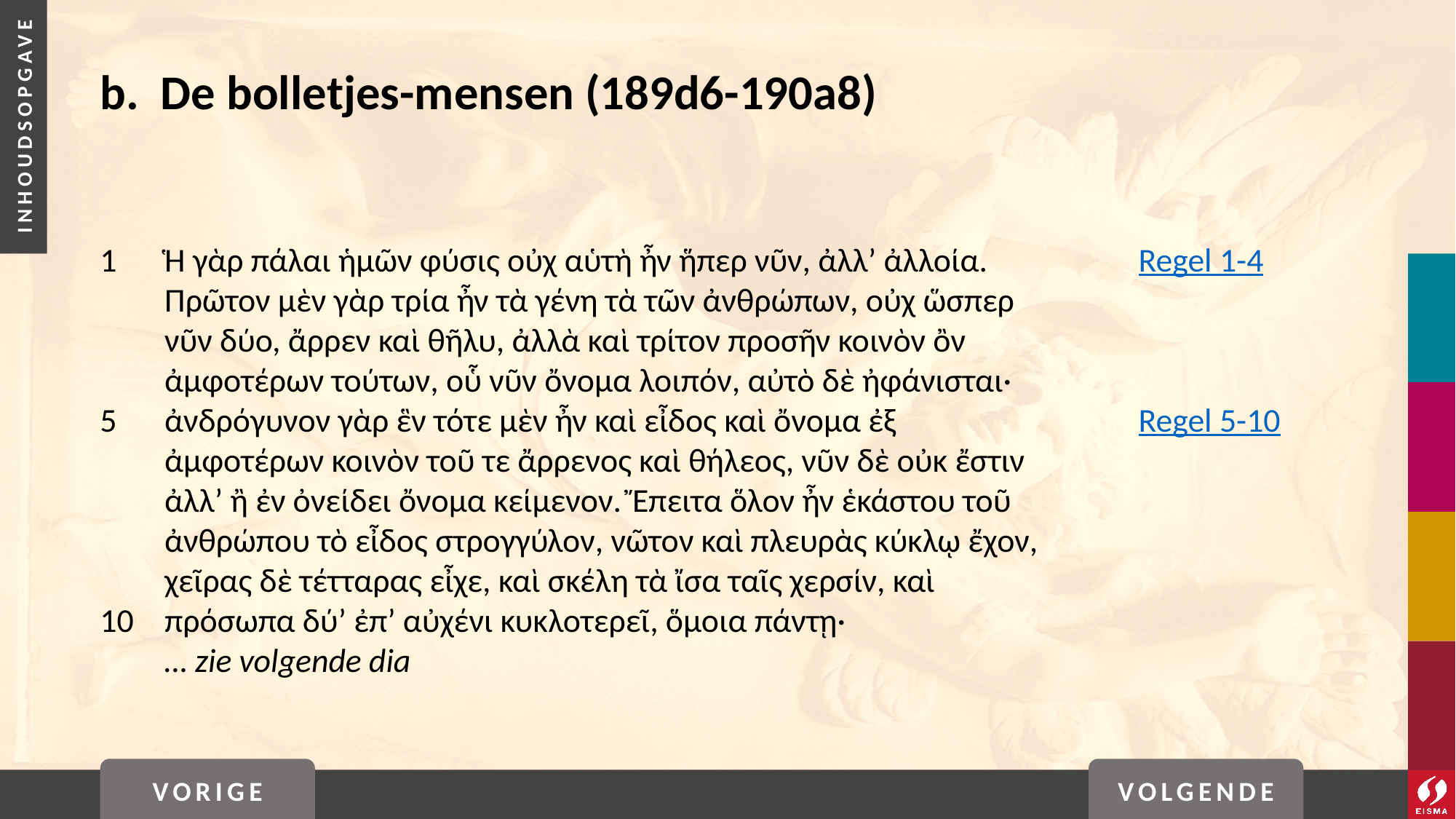

# b.  De bolletjes-mensen (189d6-190a8)
1	Ἡ γὰρ πάλαι ἡμῶν φύσις οὐχ αὑτὴ ἦν ἥπερ νῦν, ἀλλ’ ἀλλοία. 	Regel 1-4
	Πρῶτον μὲν γὰρ τρία ἦν τὰ γένη τὰ τῶν ἀνθρώπων, οὐχ ὥσπερ
	νῦν δύο, ἄρρεν καὶ θῆλυ, ἀλλὰ καὶ τρίτον προσῆν κοινὸν ὂν
	ἀμφοτέρων τούτων, οὗ νῦν ὄνομα λοιπόν, αὐτὸ δὲ ἠφάνισται·
5	ἀνδρόγυνον γὰρ ἓν τότε μὲν ἦν καὶ εἶδος καὶ ὄνομα ἐξ 	Regel 5-10
	ἀμφοτέρων κοινὸν τοῦ τε ἄρρενος καὶ θήλεος, νῦν δὲ οὐκ ἔστιν
	ἀλλ’ ἢ ἐν ὀνείδει ὄνομα κείμενον. Ἔπειτα ὅλον ἦν ἑκάστου τοῦ
	ἀνθρώπου τὸ εἶδος στρογγύλον, νῶτον καὶ πλευρὰς κύκλῳ ἔχον,
	χεῖρας δὲ τέτταρας εἶχε, καὶ σκέλη τὰ ἴσα ταῖς χερσίν, καὶ
10	πρόσωπα δύ’ ἐπ’ αὐχένι κυκλοτερεῖ, ὅμοια πάντῃ·
	… zie volgende dia
VORIGE
VOLGENDE